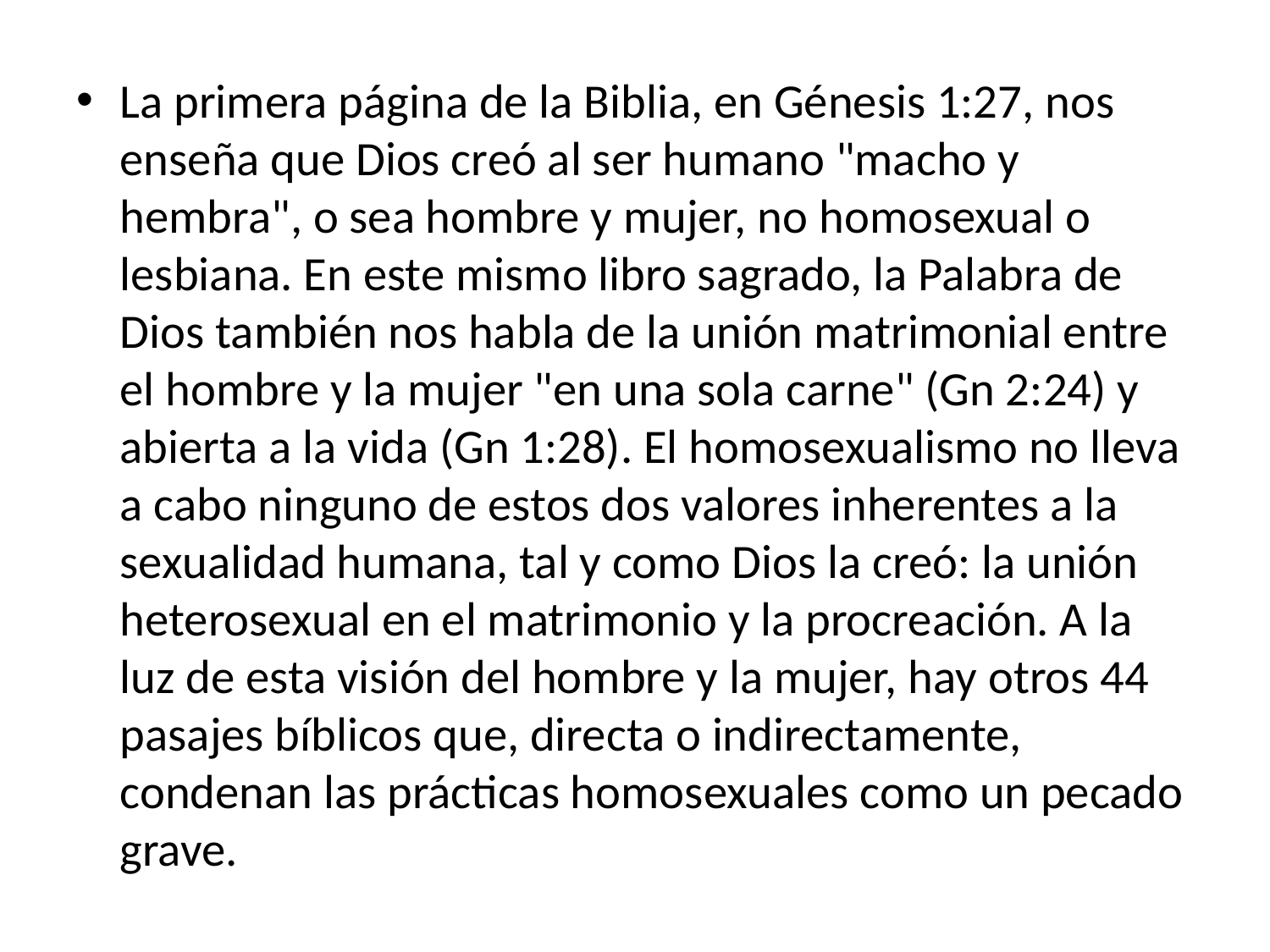

La primera página de la Biblia, en Génesis 1:27, nos enseña que Dios creó al ser humano "macho y hembra", o sea hombre y mujer, no homosexual o lesbiana. En este mismo libro sagrado, la Palabra de Dios también nos habla de la unión matrimonial entre el hombre y la mujer "en una sola carne" (Gn 2:24) y abierta a la vida (Gn 1:28). El homosexualismo no lleva a cabo ninguno de estos dos valores inherentes a la sexualidad humana, tal y como Dios la creó: la unión heterosexual en el matrimonio y la procreación. A la luz de esta visión del hombre y la mujer, hay otros 44 pasajes bíblicos que, directa o indirectamente, condenan las prácticas homosexuales como un pecado grave.